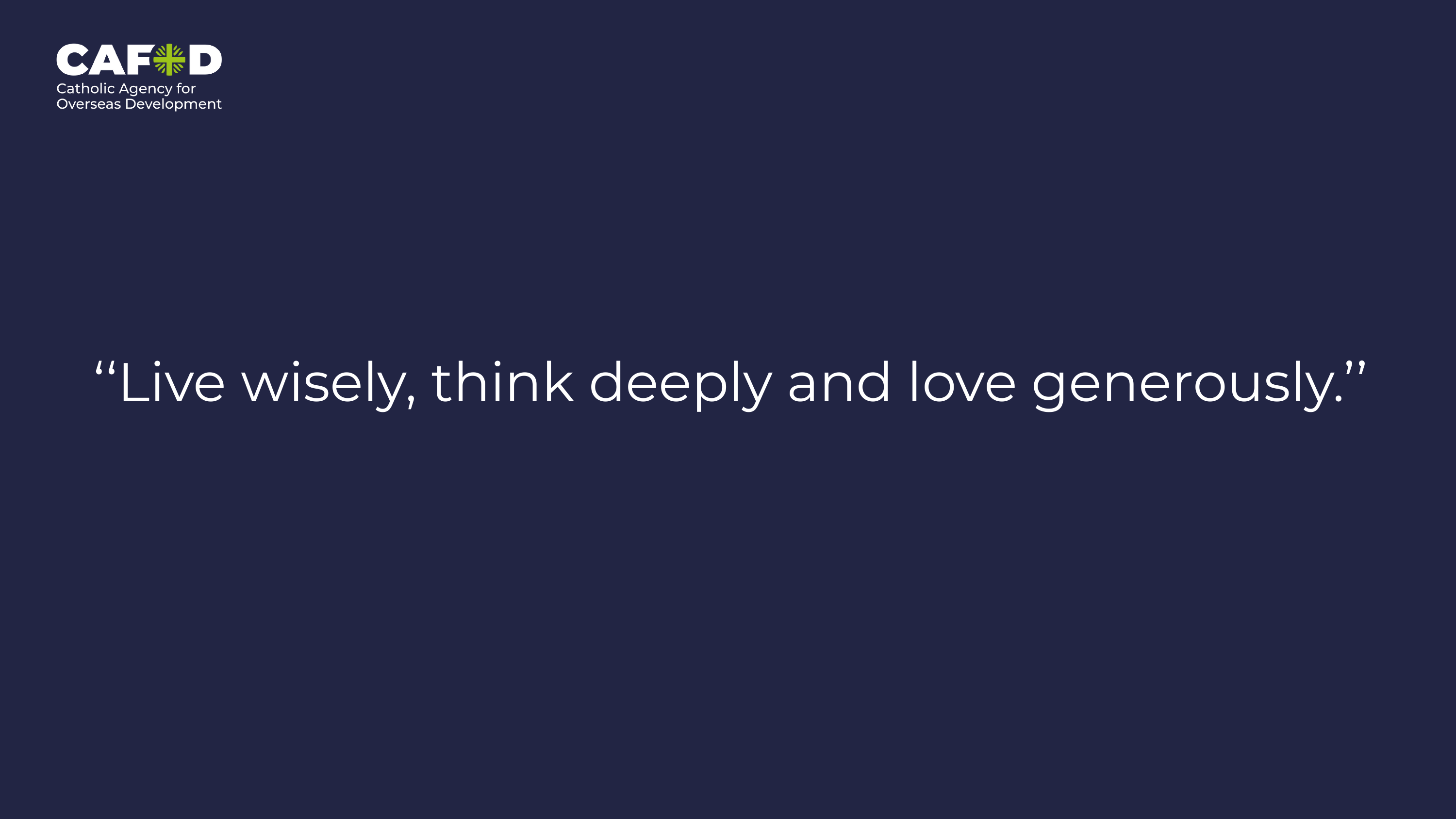

‘‘Live wisely, think deeply and love generously.’’